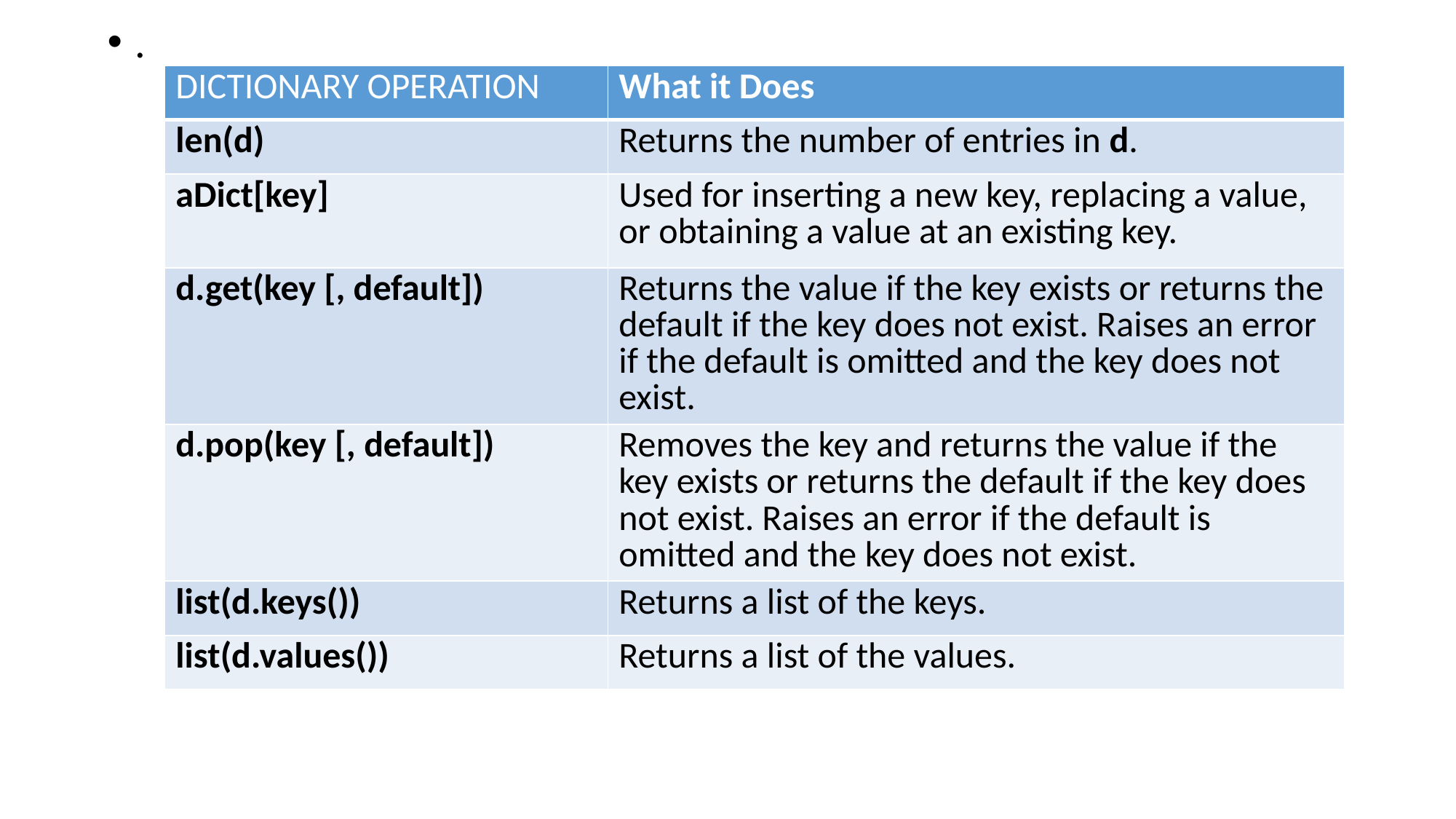

.

| DICTIONARY OPERATION | What it Does |
| --- | --- |
| len(d) | Returns the number of entries in d. |
| aDict[key] | Used for inserting a new key, replacing a value, or obtaining a value at an existing key. |
| d.get(key [, default]) | Returns the value if the key exists or returns the default if the key does not exist. Raises an error if the default is omitted and the key does not exist. |
| d.pop(key [, default]) | Removes the key and returns the value if the key exists or returns the default if the key does not exist. Raises an error if the default is omitted and the key does not exist. |
| list(d.keys()) | Returns a list of the keys. |
| list(d.values()) | Returns a list of the values. |